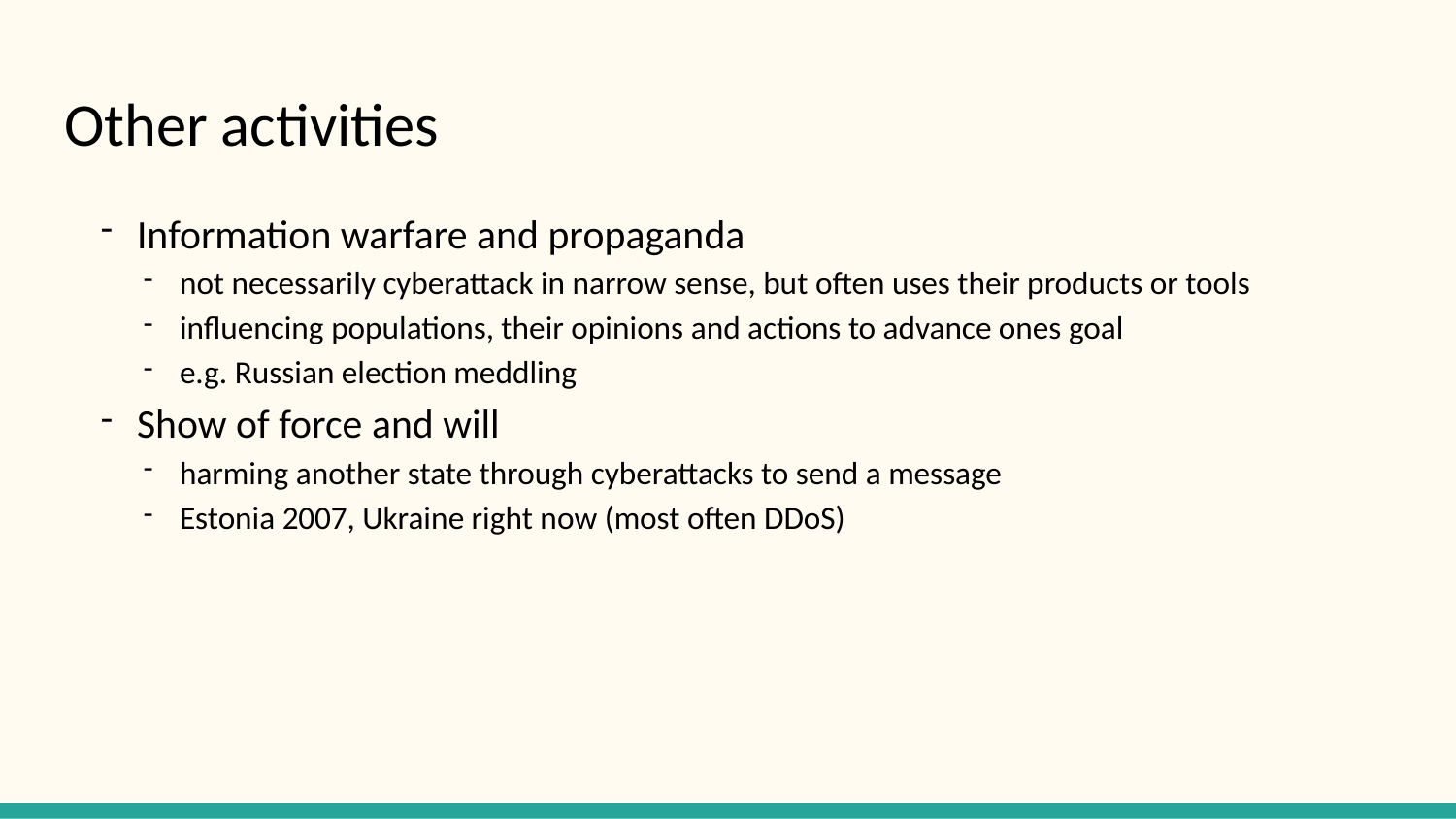

# Other activities
Information warfare and propaganda
not necessarily cyberattack in narrow sense, but often uses their products or tools
influencing populations, their opinions and actions to advance ones goal
e.g. Russian election meddling
Show of force and will
harming another state through cyberattacks to send a message
Estonia 2007, Ukraine right now (most often DDoS)